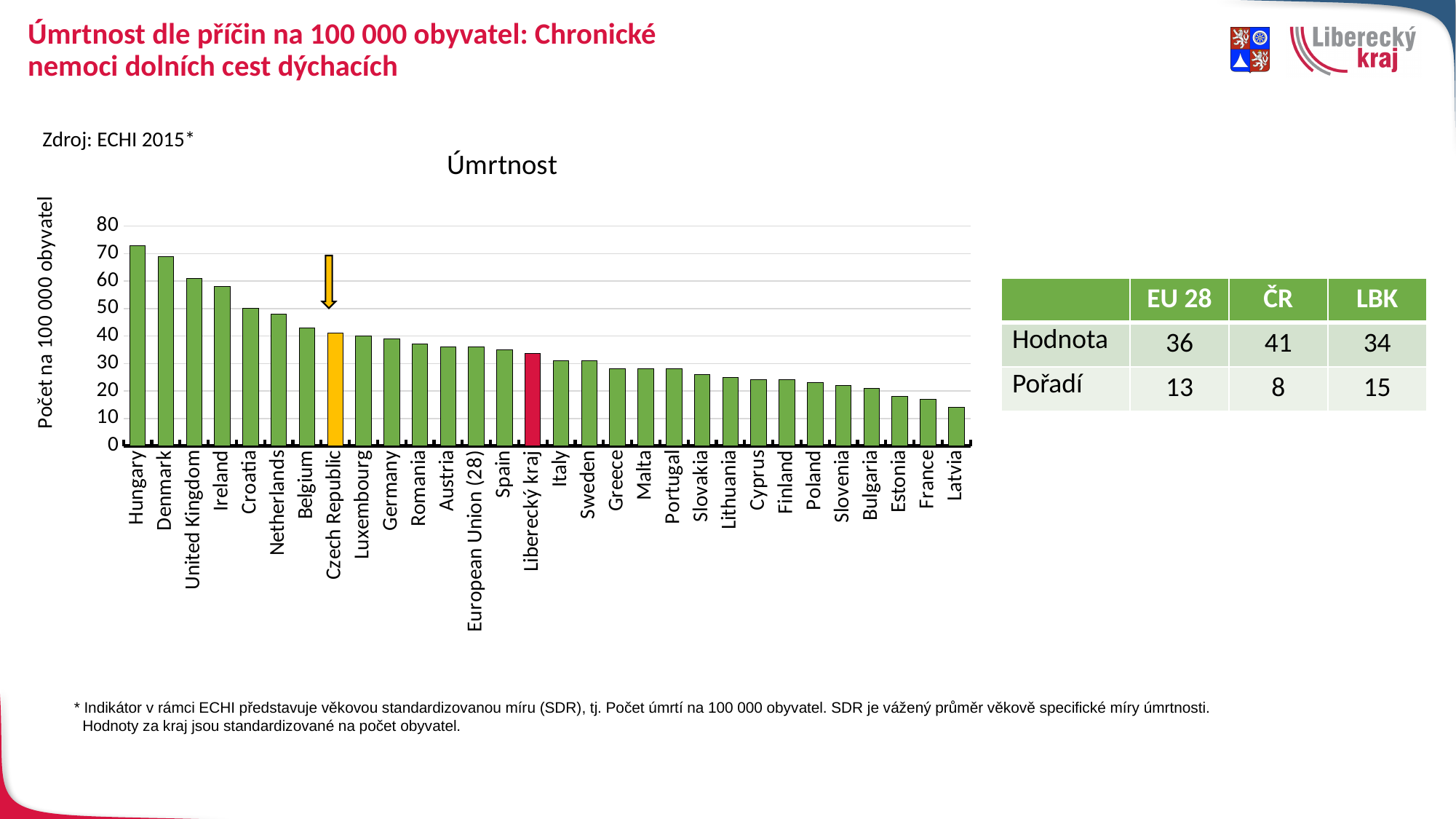

# Úmrtnost dle příčin na 100 000 obyvatel: Chronické nemoci dolních cest dýchacích
Zdroj: ECHI 2015*

### Chart: Úmrtnost

| Category | Úmrtnost |
|---|---|
| Hungary | 73.0 |
| Denmark | 69.0 |
| United Kingdom | 61.0 |
| Ireland | 58.0 |
| Croatia | 50.0 |
| Netherlands | 48.0 |
| Belgium | 43.0 |
| Czech Republic | 41.0 |
| Luxembourg | 40.0 |
| Germany | 39.0 |
| Romania | 37.0 |
| Austria | 36.0 |
| European Union (28) | 36.0 |
| Spain | 35.0 |
| Liberecký kraj | 33.701315262141584 |
| Italy | 31.0 |
| Sweden | 31.0 |
| Greece | 28.0 |
| Malta | 28.0 |
| Portugal | 28.0 |
| Slovakia | 26.0 |
| Lithuania | 25.0 |
| Cyprus | 24.0 |
| Finland | 24.0 |
| Poland | 23.0 |
| Slovenia | 22.0 |
| Bulgaria | 21.0 |
| Estonia | 18.0 |
| France | 17.0 |
| Latvia | 14.0 |
|  | EU 28 | ČR | LBK |
| --- | --- | --- | --- |
| Hodnota | 36 | 41 | 34 |
| Pořadí | 13 | 8 | 15 |
* Indikátor v rámci ECHI představuje věkovou standardizovanou míru (SDR), tj. Počet úmrtí na 100 000 obyvatel. SDR je vážený průměr věkově specifické míry úmrtnosti.
  Hodnoty za kraj jsou standardizované na počet obyvatel.